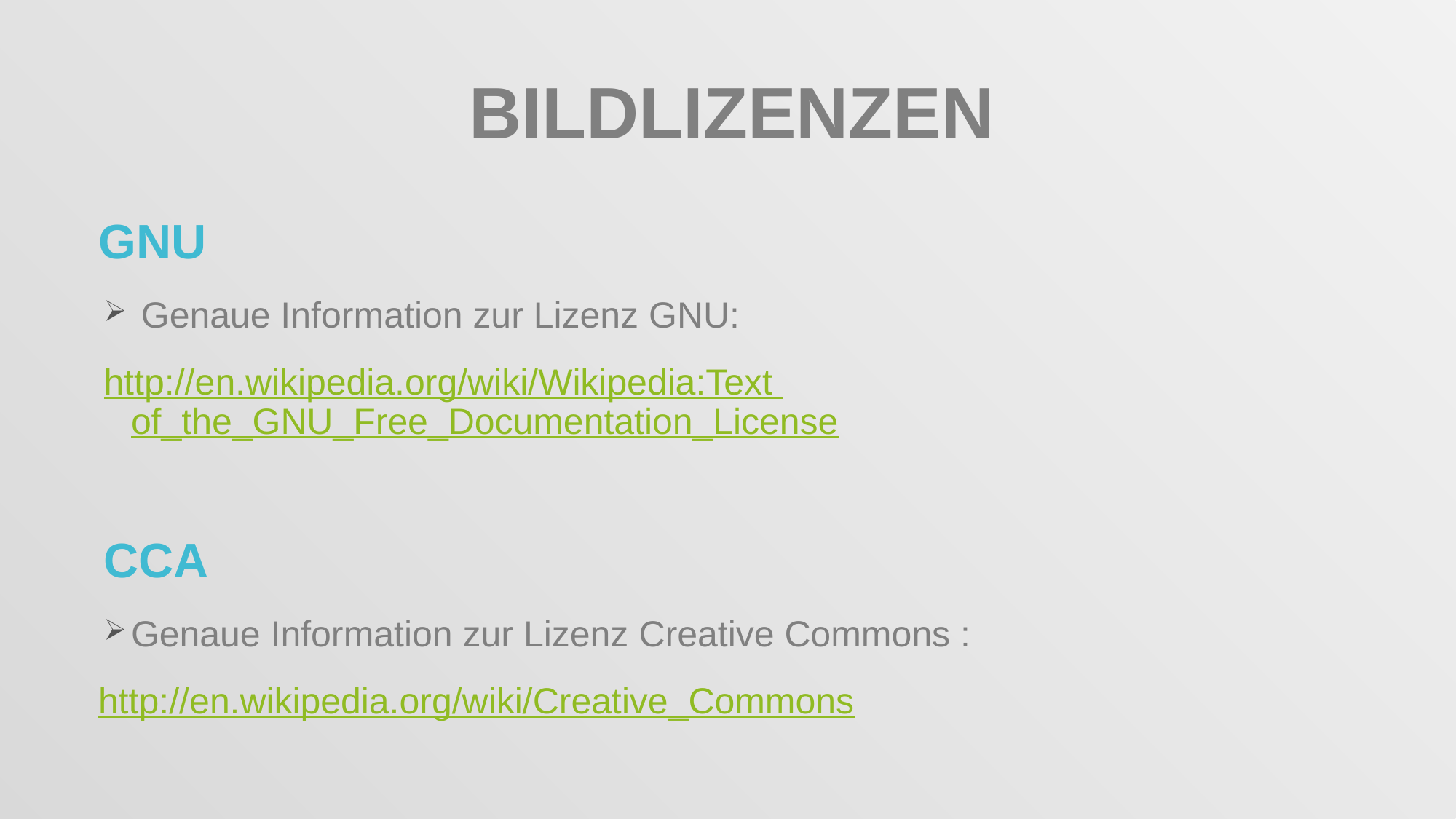

# Bildlizenzen
GNU
 Genaue Information zur Lizenz GNU:
http://en.wikipedia.org/wiki/Wikipedia:Text of_the_GNU_Free_Documentation_License

CCA
Genaue Information zur Lizenz Creative Commons :
http://en.wikipedia.org/wiki/Creative_Commons